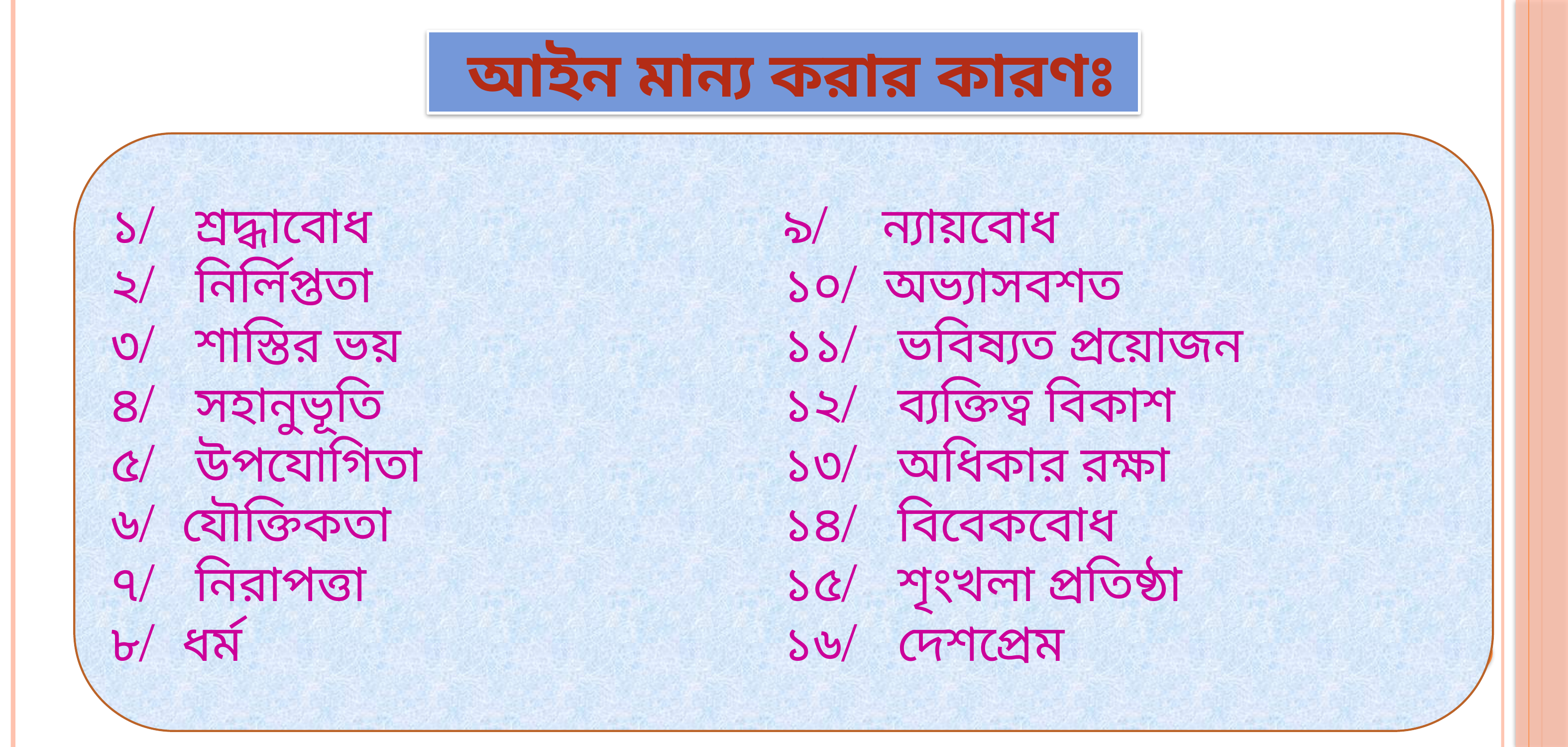

আইন মান্য করার কারণঃ

১/   শ্রদ্ধাবোধ
২/   নির্লিপ্ততা
৩/   শাস্তির ভয়
৪/   সহানুভূতি
৫/   উপযোগিতা
৬/  যৌক্তিকতা
৭/   নিরাপত্তা
৮/  ধর্ম

৯/    ন্যায়বোধ
১০/  অভ্যাসবশত
১১/   ভবিষ্যত প্রয়োজন
১২/   ব্যক্তিত্ব বিকাশ
১৩/   অধিকার রক্ষা
১৪/   বিবেকবোধ
১৫/   শৃংখলা প্রতিষ্ঠা
১৬/   দেশপ্রেম